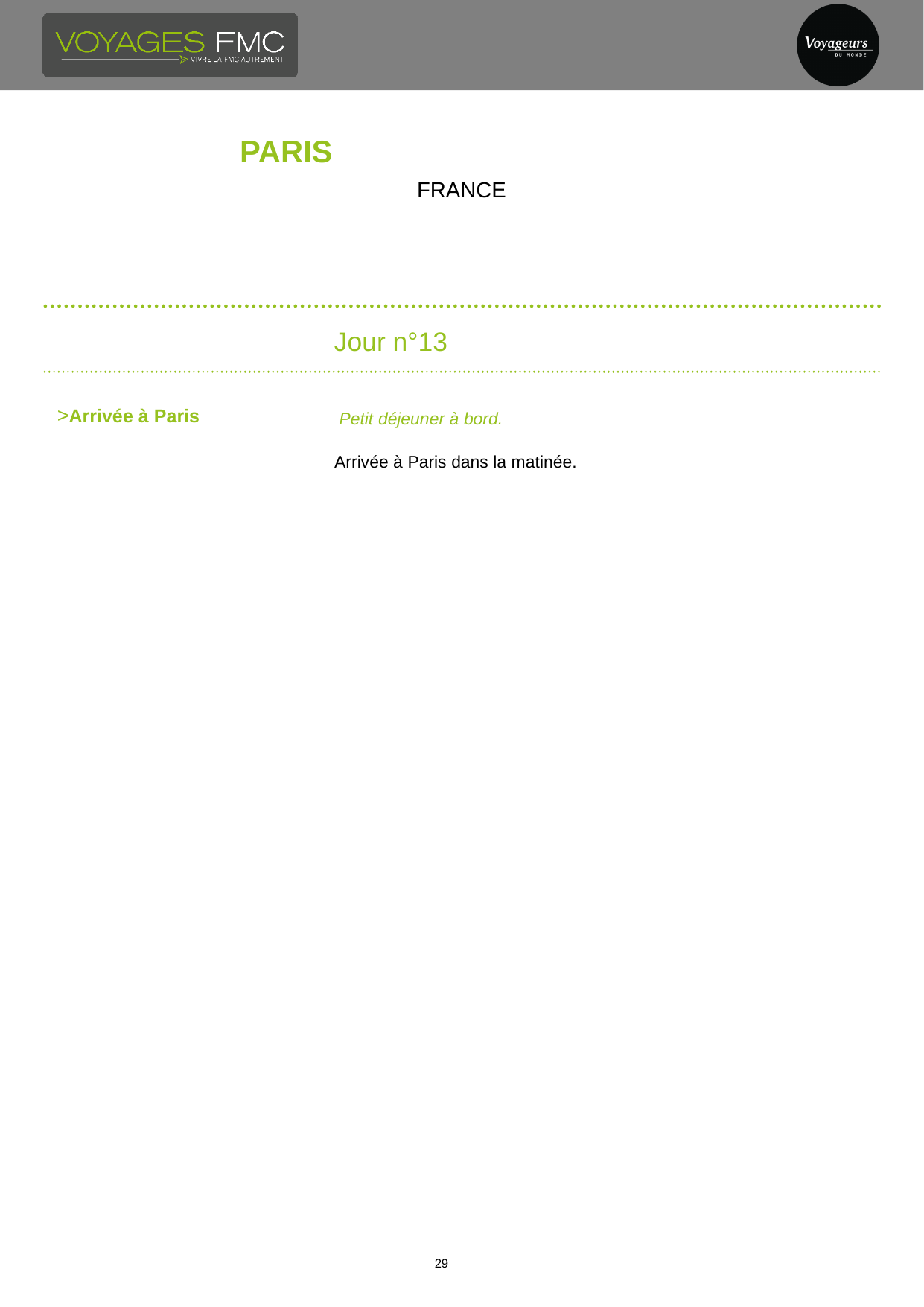

# PARIS
france
Jour n°13
Arrivée à Paris

 Petit déjeuner à bord.

Arrivée à Paris dans la matinée.